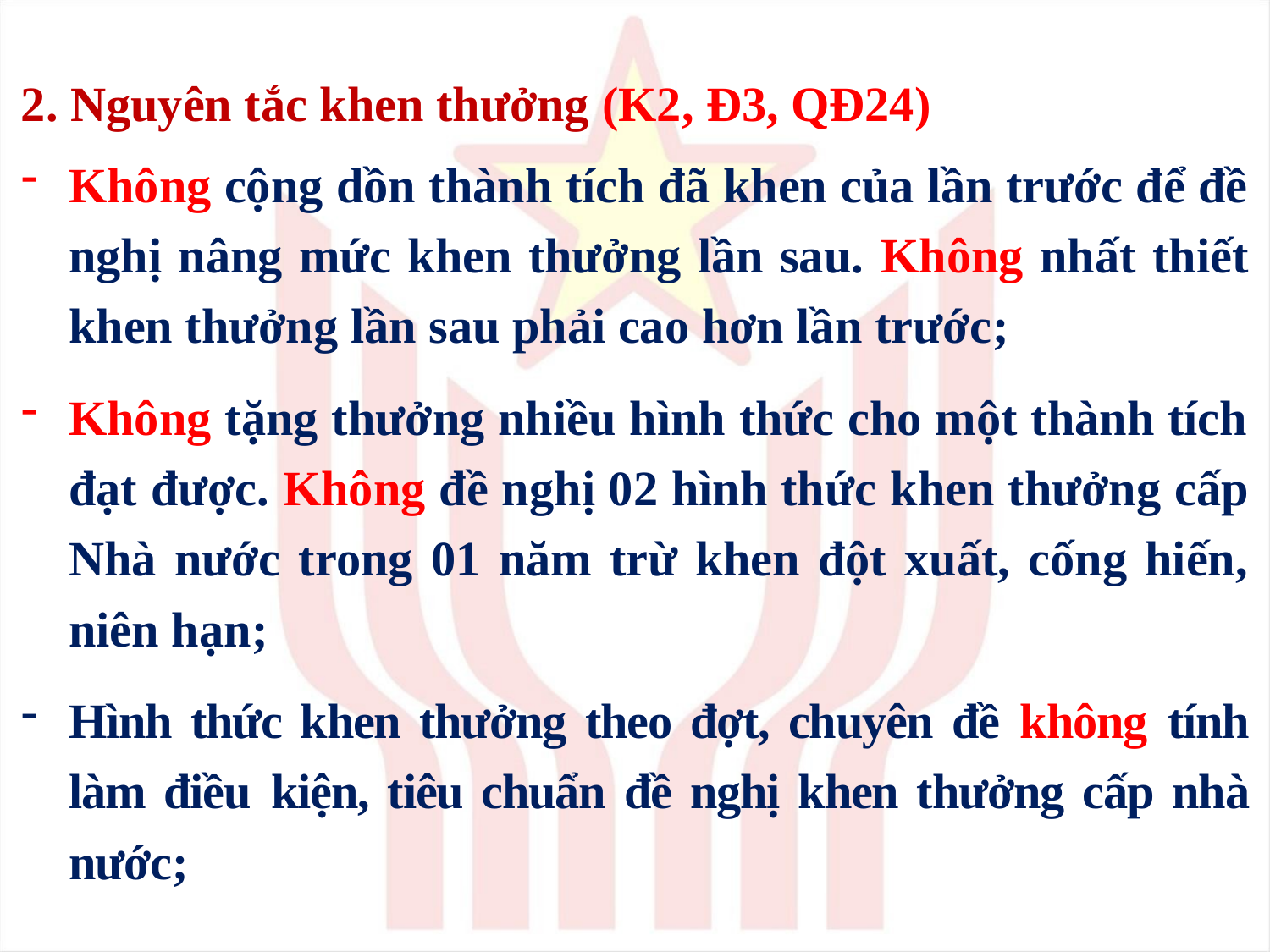

2. Nguyên tắc khen thưởng (K2, Đ3, QĐ24)
Không cộng dồn thành tích đã khen của lần trước để đề nghị nâng mức khen thưởng lần sau. Không nhất thiết khen thưởng lần sau phải cao hơn lần trước;
Không tặng thưởng nhiều hình thức cho một thành tích đạt được. Không đề nghị 02 hình thức khen thưởng cấp Nhà nước trong 01 năm trừ khen đột xuất, cống hiến, niên hạn;
Hình thức khen thưởng theo đợt, chuyên đề không tính làm điều kiện, tiêu chuẩn đề nghị khen thưởng cấp nhà nước;